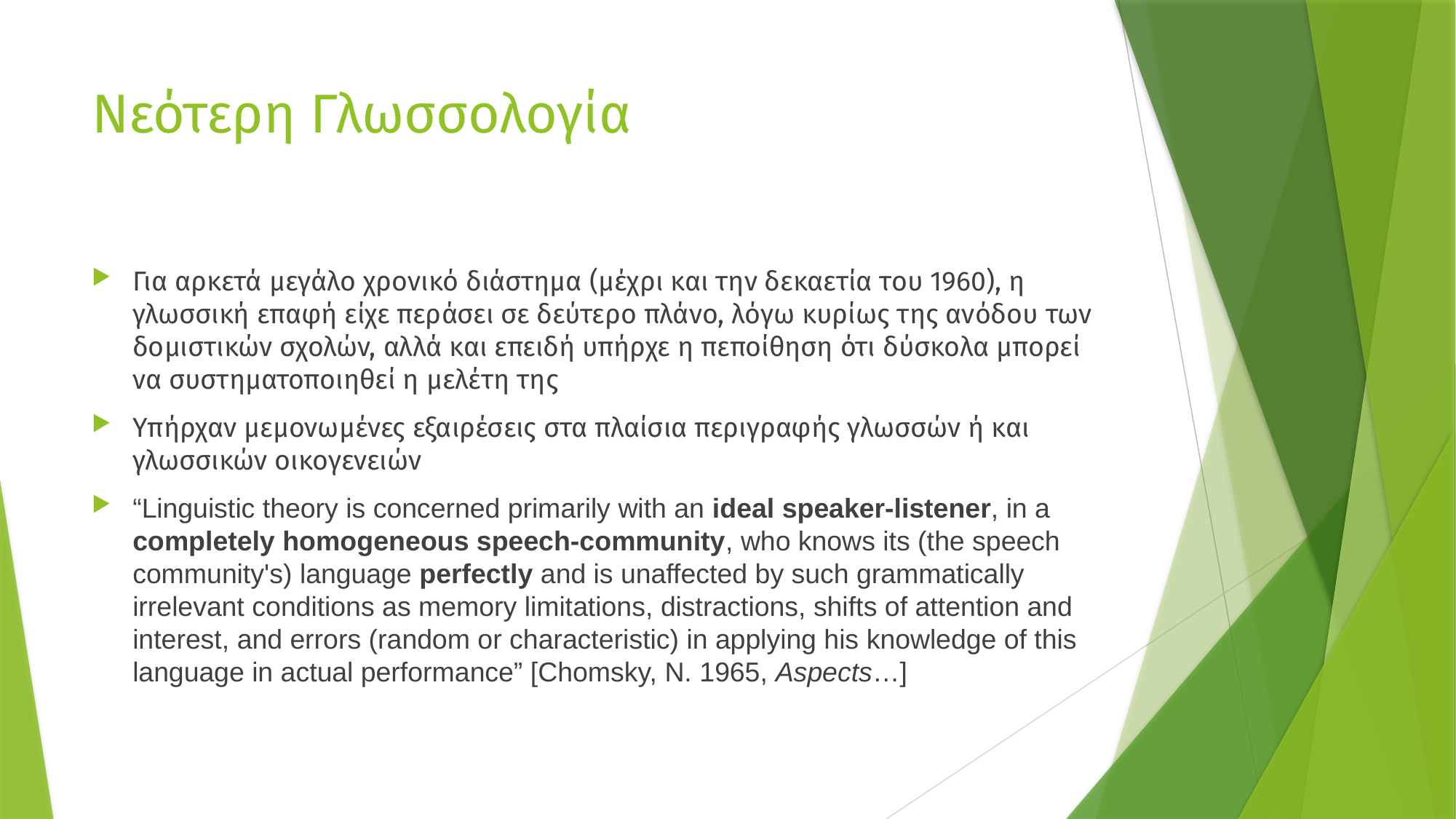

# Νεότερη Γλωσσολογία
Για αρκετά μεγάλο χρονικό διάστημα (μέχρι και την δεκαετία του 1960), η γλωσσική επαφή είχε περάσει σε δεύτερο πλάνο, λόγω κυρίως της ανόδου των δομιστικών σχολών, αλλά και επειδή υπήρχε η πεποίθηση ότι δύσκολα μπορεί να συστηματοποιηθεί η μελέτη της
Υπήρχαν μεμονωμένες εξαιρέσεις στα πλαίσια περιγραφής γλωσσών ή και γλωσσικών οικογενειών
“Linguistic theory is concerned primarily with an ideal speaker-listener, in a completely homogeneous speech-community, who knows its (the speech community's) language perfectly and is unaffected by such grammatically irrelevant conditions as memory limitations, distractions, shifts of attention and interest, and errors (random or characteristic) in applying his knowledge of this language in actual performance” [Chomsky, N. 1965, Aspects…]